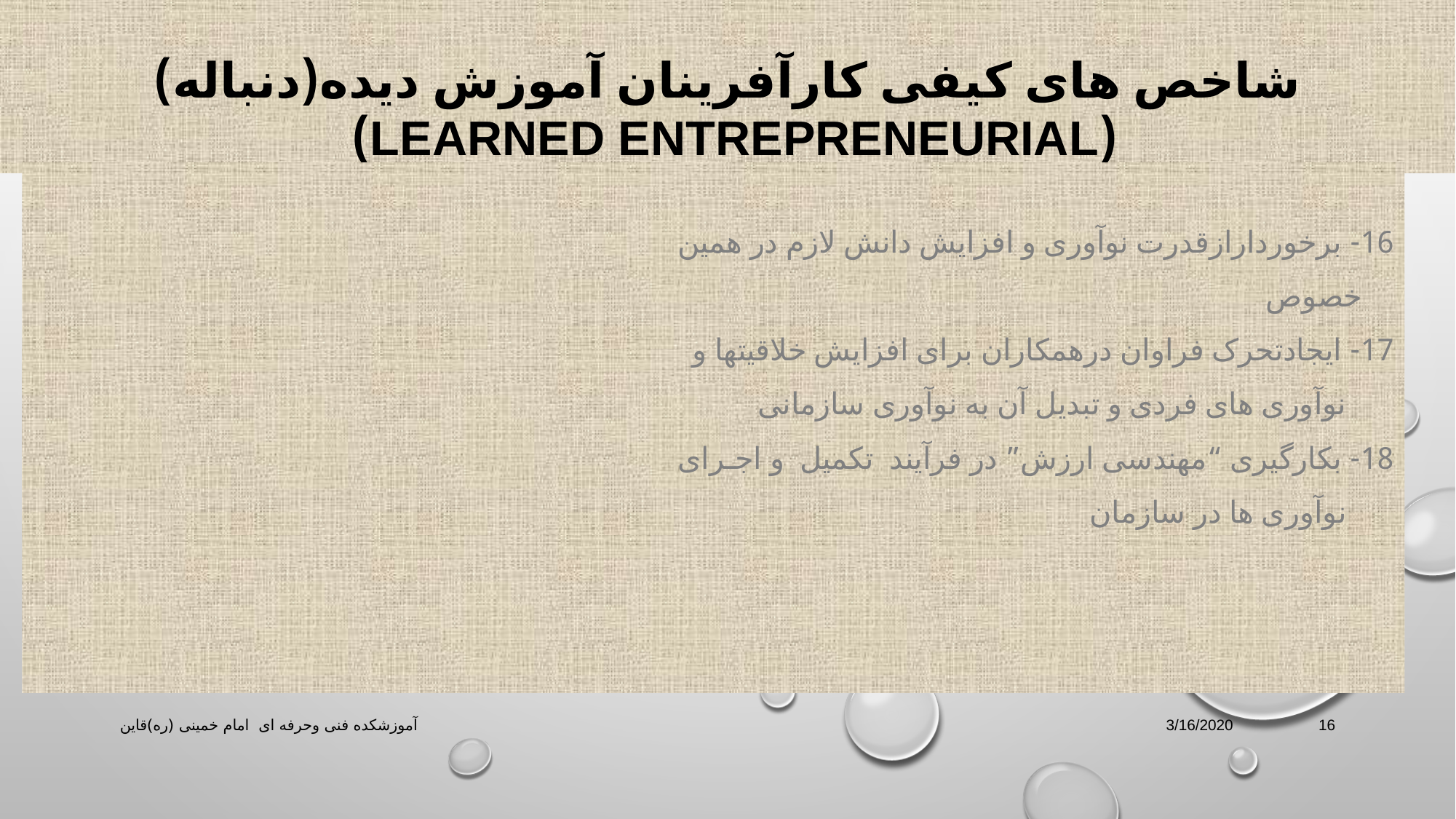

# شاخص های کیفی کارآفرینان آموزش دیده(دنباله) (Learned Entrepreneurial)

16- برخوردارازقدرت نوآوری و افزایش دانش لازم در همین
    خصوص
17- ایجادتحرک فراوان درهمکاران برای افزایش خلاقیتها و
      نوآوری های فردی و تبدیل آن به نوآوری سازمانی
18- بکارگیری “مهندسی ارزش” در فرآیند  تکمیل  و اجـرای
      نوآوری ها در سازمان

آموزشکده فنی وحرفه ای  امام خمینی (ره)قاین
3/16/2020
16